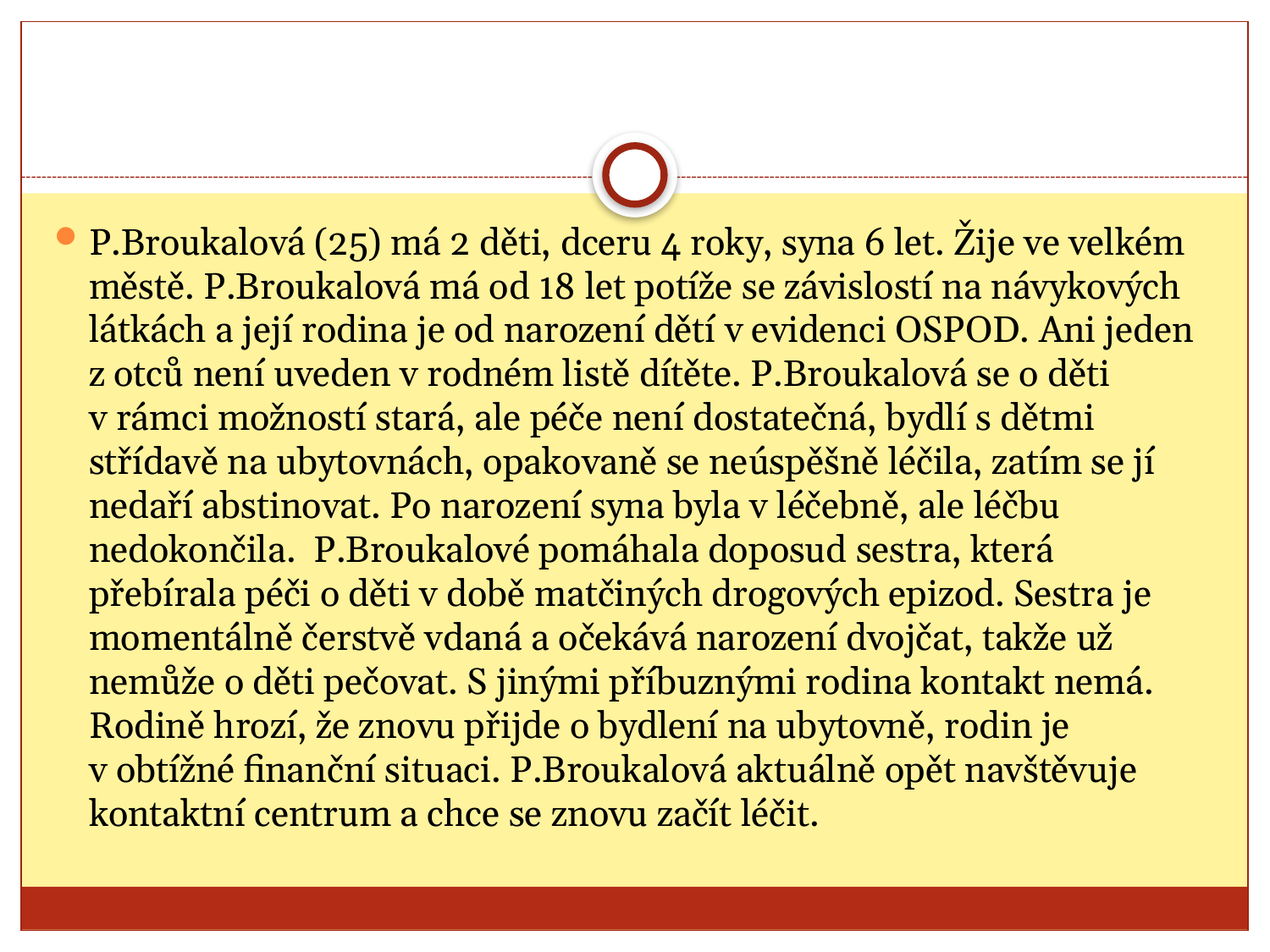

#
P.Broukalová (25) má 2 děti, dceru 4 roky, syna 6 let. Žije ve velkém městě. P.Broukalová má od 18 let potíže se závislostí na návykových látkách a její rodina je od narození dětí v evidenci OSPOD. Ani jeden z otců není uveden v rodném listě dítěte. P.Broukalová se o děti v rámci možností stará, ale péče není dostatečná, bydlí s dětmi střídavě na ubytovnách, opakovaně se neúspěšně léčila, zatím se jí nedaří abstinovat. Po narození syna byla v léčebně, ale léčbu nedokončila.  P.Broukalové pomáhala doposud sestra, která přebírala péči o děti v době matčiných drogových epizod. Sestra je momentálně čerstvě vdaná a očekává narození dvojčat, takže už nemůže o děti pečovat. S jinými příbuznými rodina kontakt nemá. Rodině hrozí, že znovu přijde o bydlení na ubytovně, rodin je v obtížné finanční situaci. P.Broukalová aktuálně opět navštěvuje kontaktní centrum a chce se znovu začít léčit.